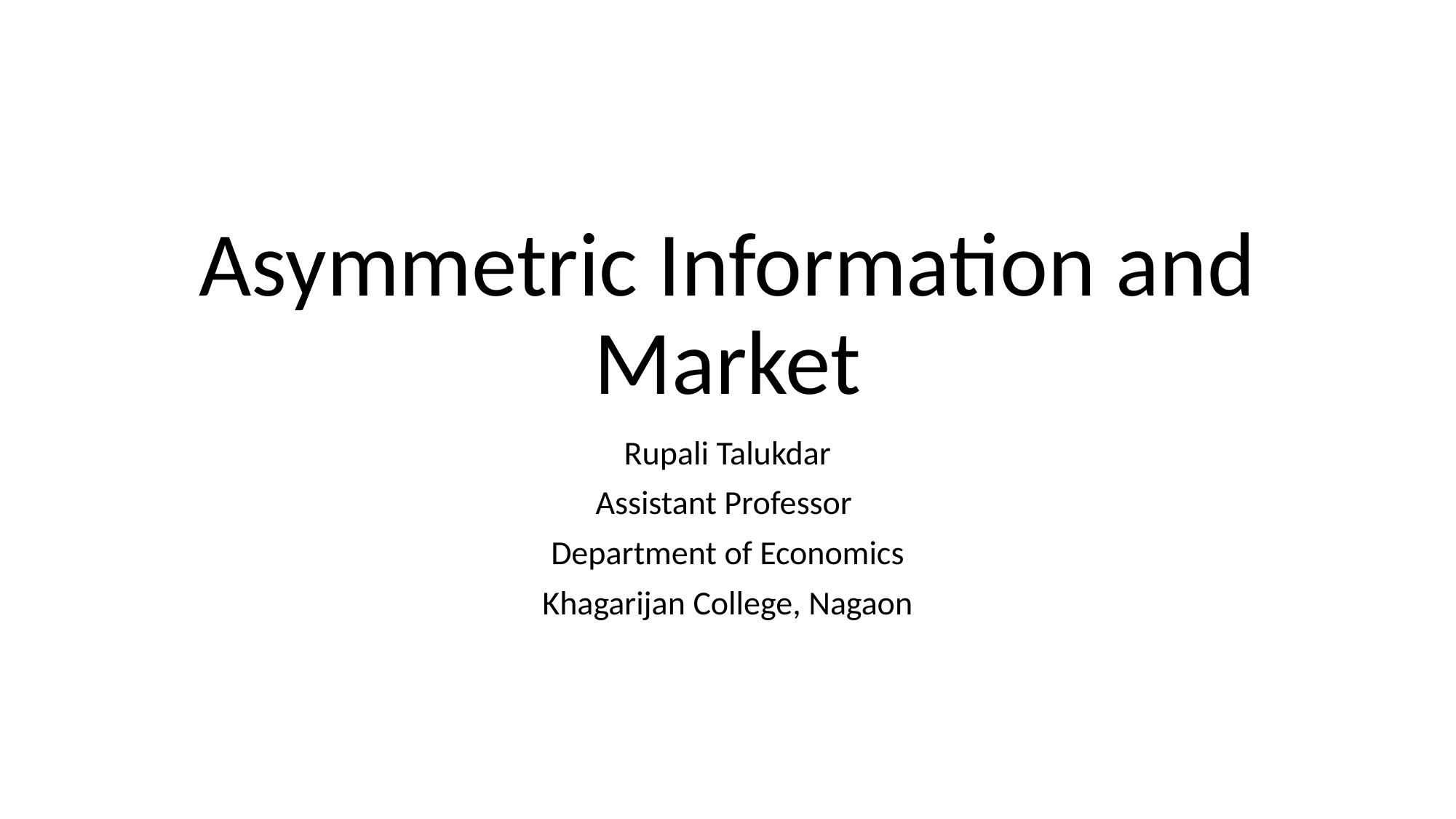

# Asymmetric Information and Market
Rupali Talukdar
Assistant Professor
Department of Economics
Khagarijan College, Nagaon